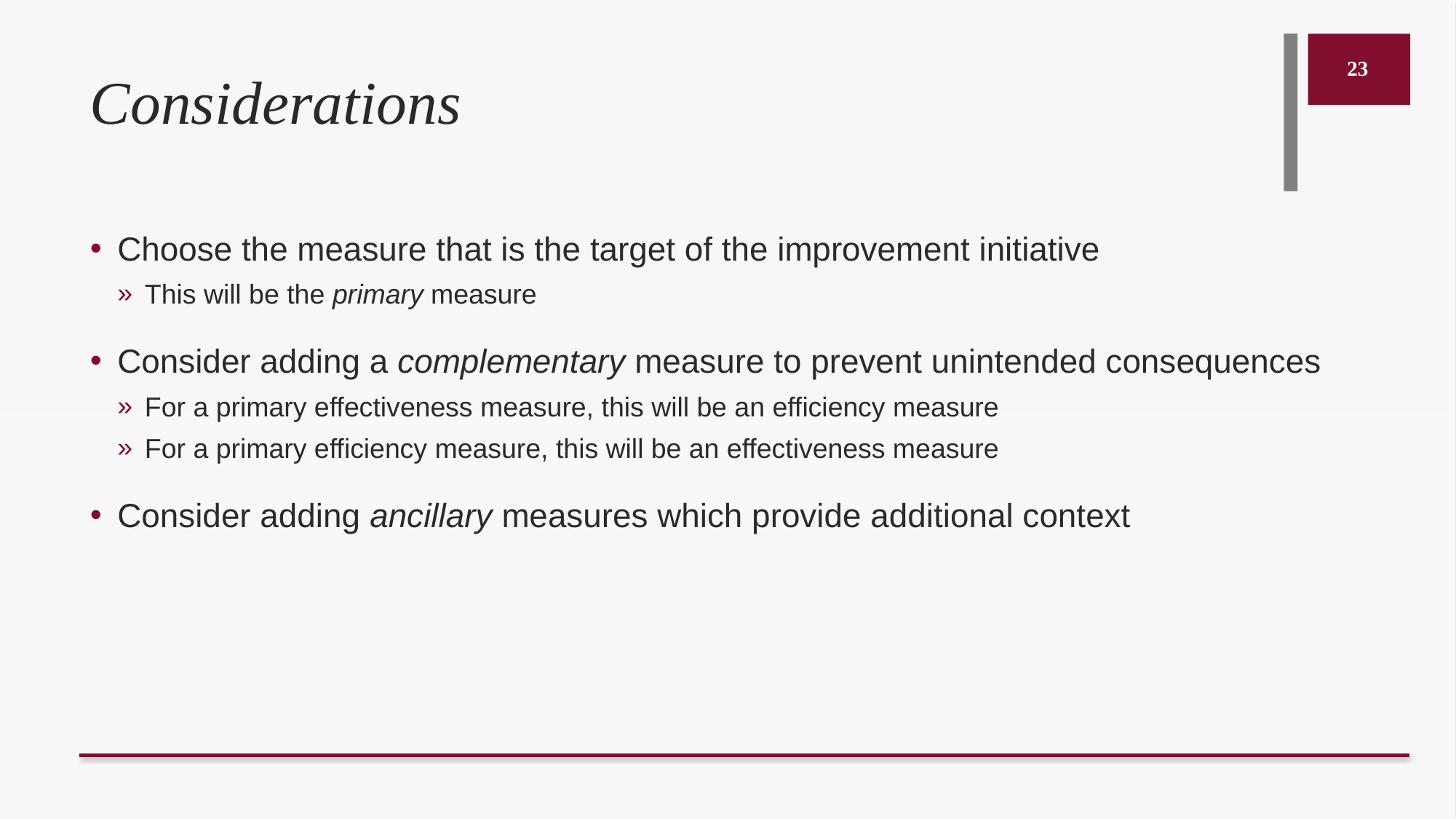

# Considerations
23
Choose the measure that is the target of the improvement initiative
This will be the primary measure
Consider adding a complementary measure to prevent unintended consequences
For a primary effectiveness measure, this will be an efficiency measure
For a primary efficiency measure, this will be an effectiveness measure
Consider adding ancillary measures which provide additional context